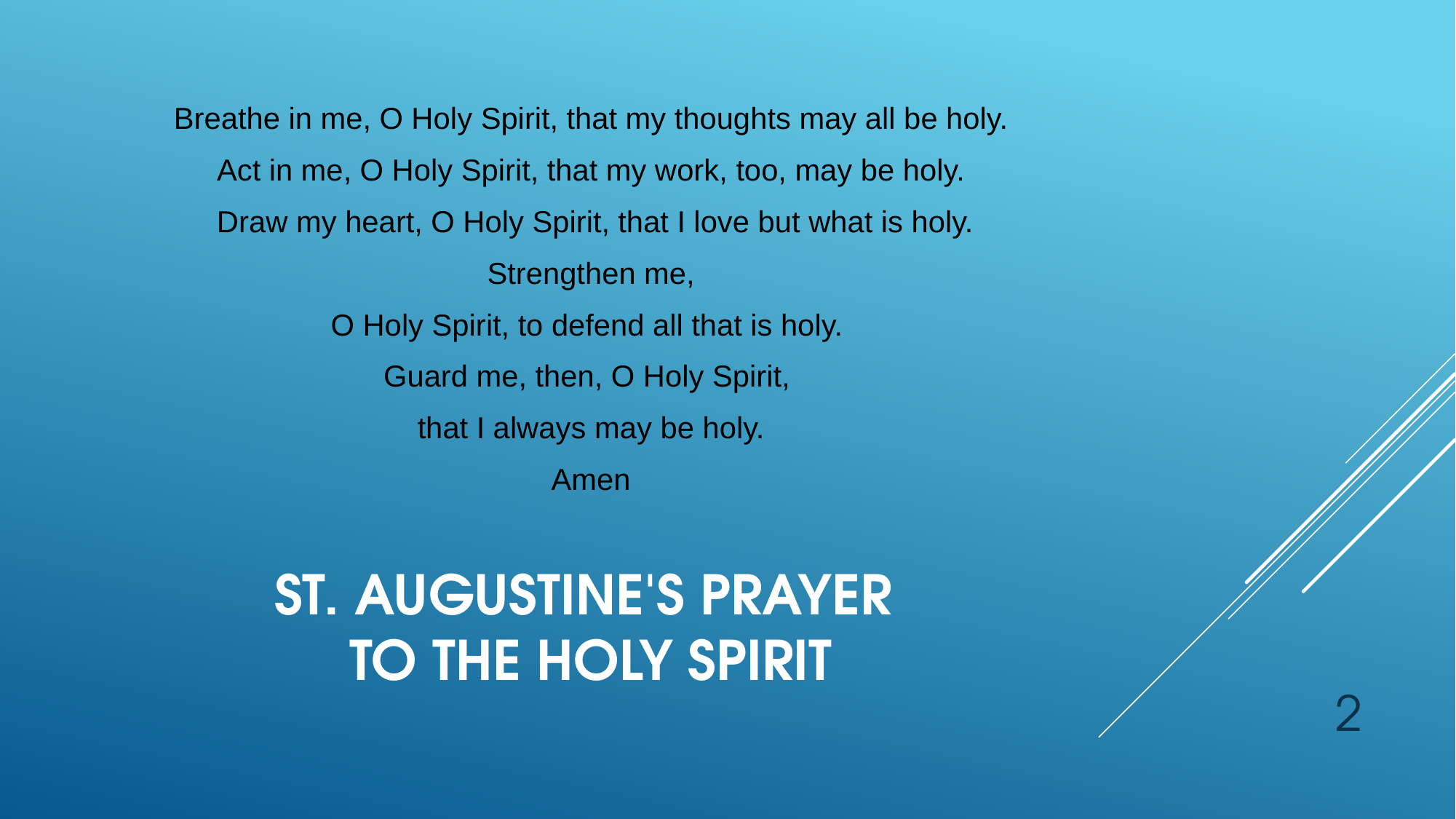

Breathe in me, O Holy Spirit, that my thoughts may all be holy.
Act in me, O Holy Spirit, that my work, too, may be holy.
 Draw my heart, O Holy Spirit, that I love but what is holy.
Strengthen me,
O Holy Spirit, to defend all that is holy.
Guard me, then, O Holy Spirit,
that I always may be holy.
Amen
# St. Augustine's prayer to the Holy Spirit
2